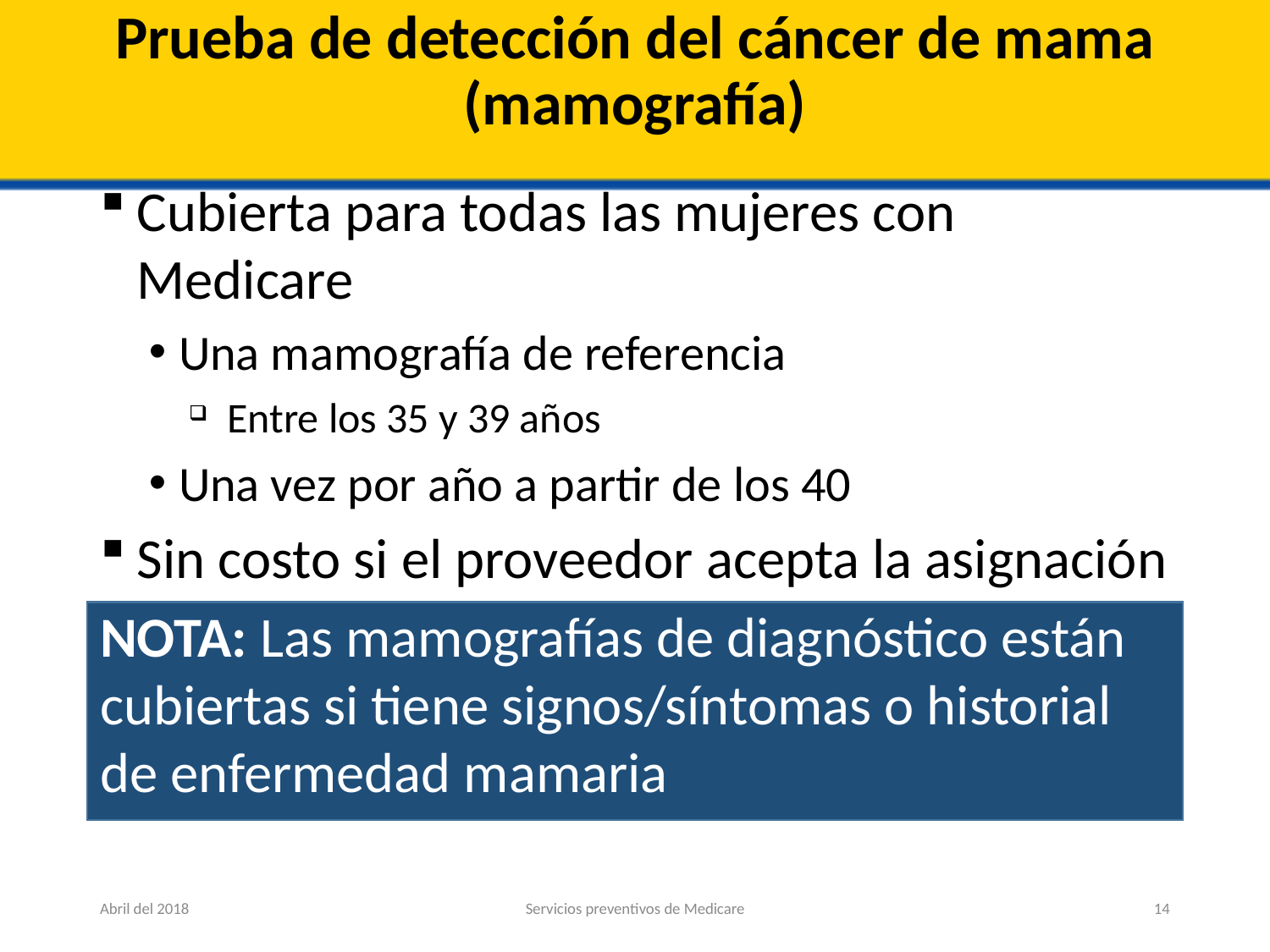

# Prueba de detección del cáncer de mama (mamografía)
Cubierta para todas las mujeres con Medicare
Una mamografía de referencia
Entre los 35 y 39 años
Una vez por año a partir de los 40
Sin costo si el proveedor acepta la asignación
NOTA: Las mamografías de diagnóstico están cubiertas si tiene signos/síntomas o historial de enfermedad mamaria

Abril del 2018
Servicios preventivos de Medicare
14